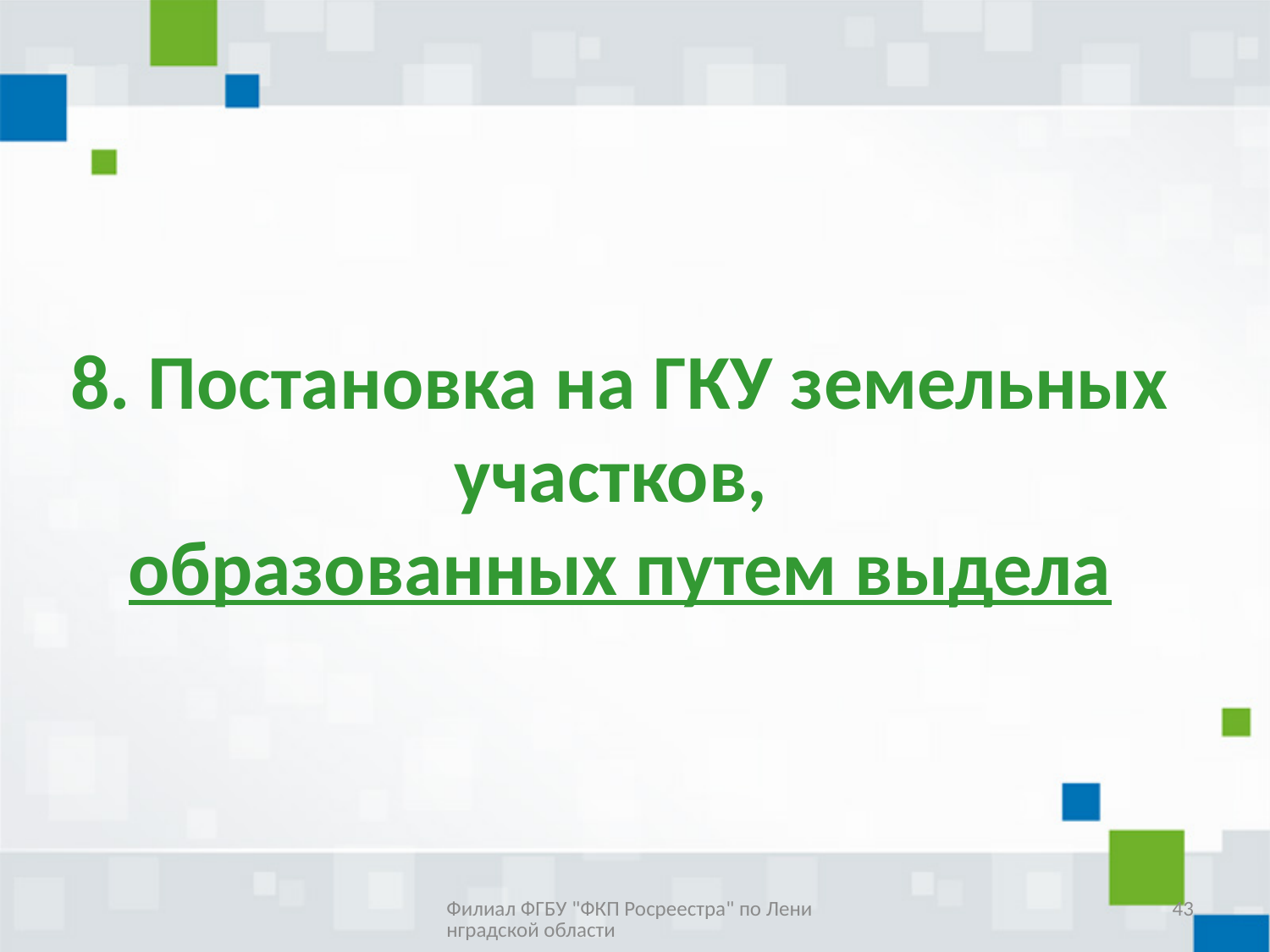

# 8. Постановка на ГКУ земельных участков, образованных путем выдела
Филиал ФГБУ "ФКП Росреестра" по Ленинградской области
43